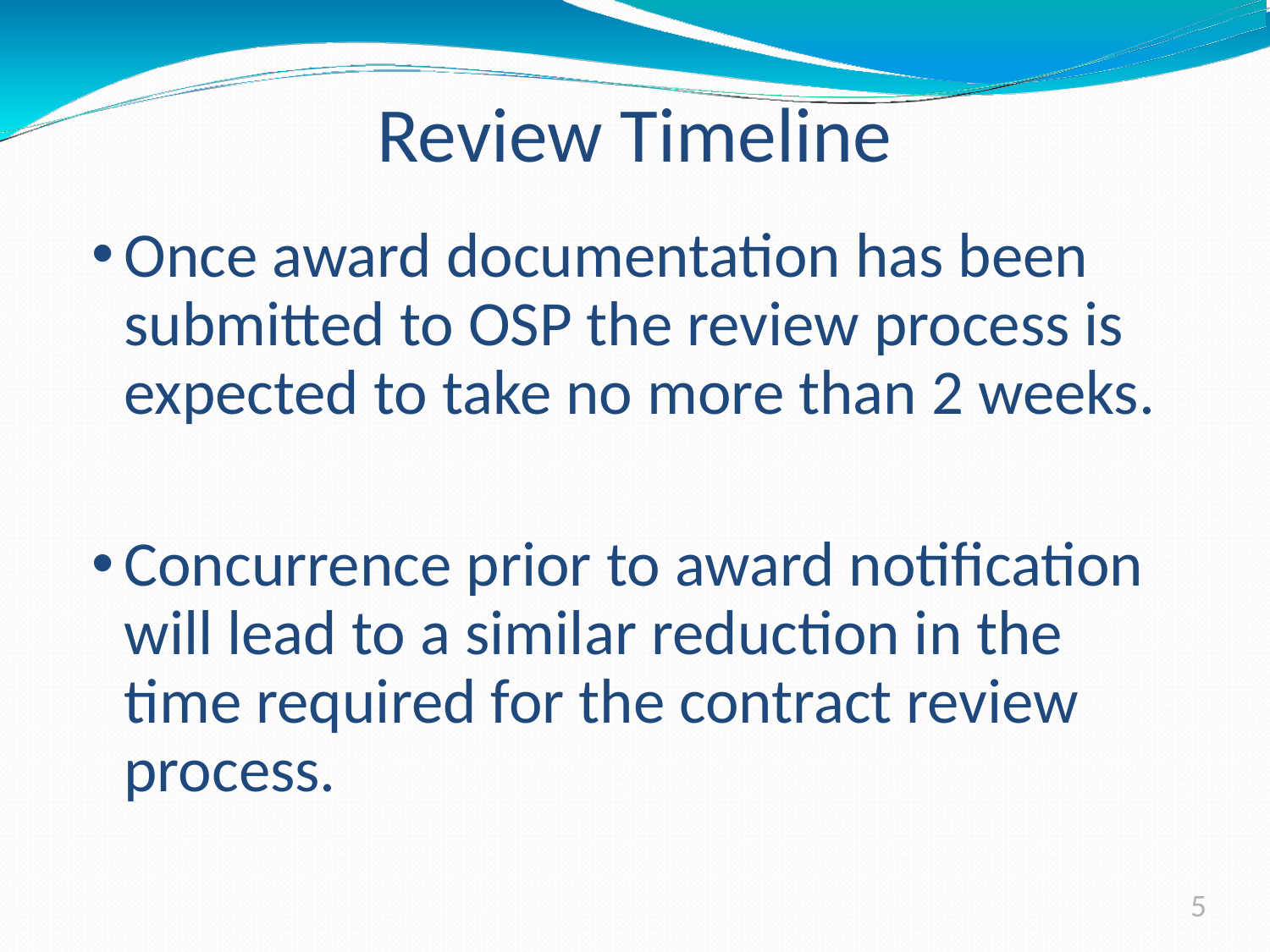

# Review Timeline
Once award documentation has been submitted to OSP the review process is expected to take no more than 2 weeks.

Concurrence prior to award notification will lead to a similar reduction in the time required for the contract review process.
5